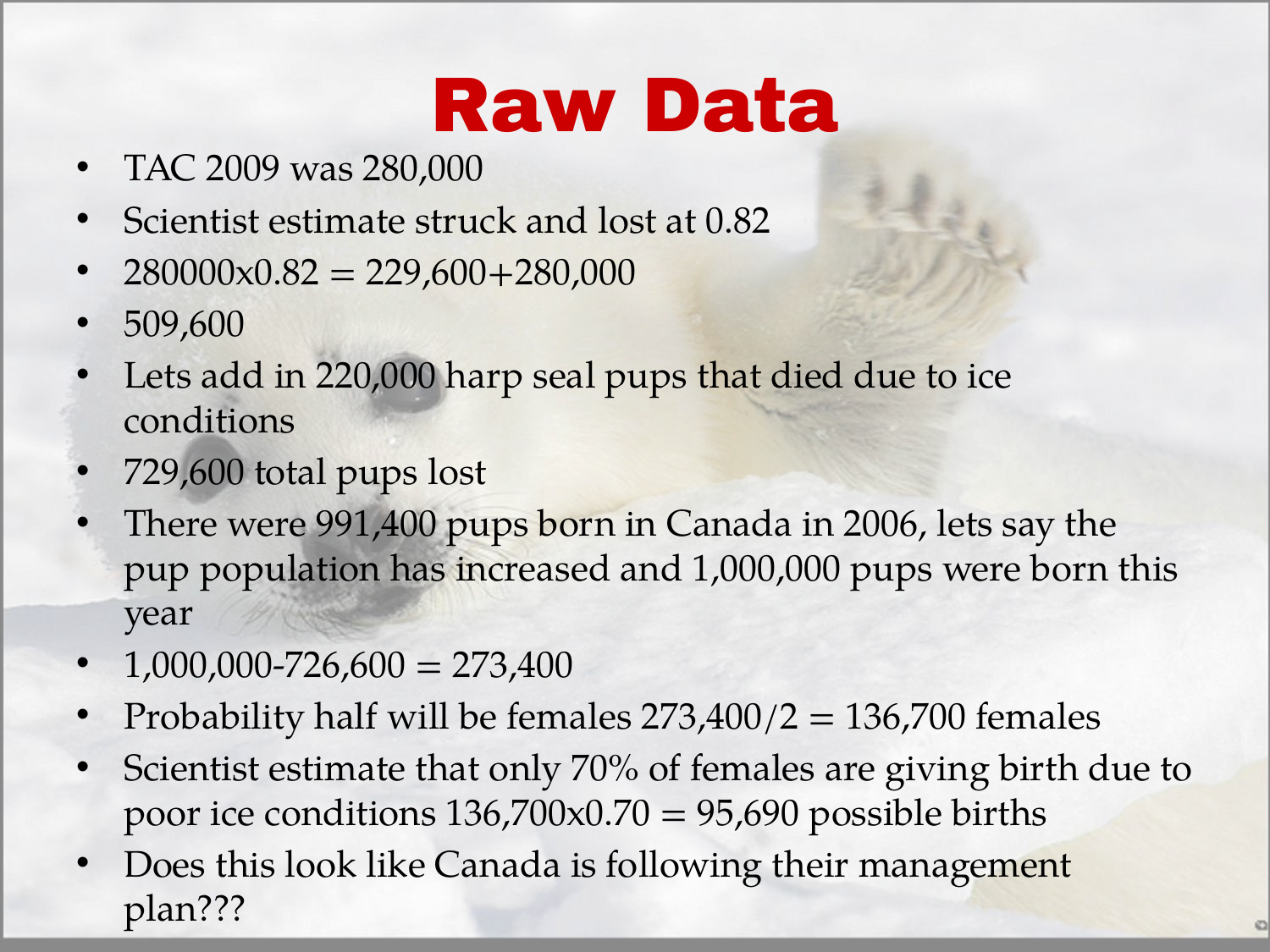

# Raw Data
TAC 2009 was 280,000
Scientist estimate struck and lost at 0.82
280000x0.82 = 229,600+280,000
509,600
Lets add in 220,000 harp seal pups that died due to ice conditions
729,600 total pups lost
There were 991,400 pups born in Canada in 2006, lets say the pup population has increased and 1,000,000 pups were born this year
1,000,000-726,600 = 273,400
Probability half will be females 273,400/2 = 136,700 females
Scientist estimate that only 70% of females are giving birth due to poor ice conditions 136,700x0.70 = 95,690 possible births
Does this look like Canada is following their management plan???